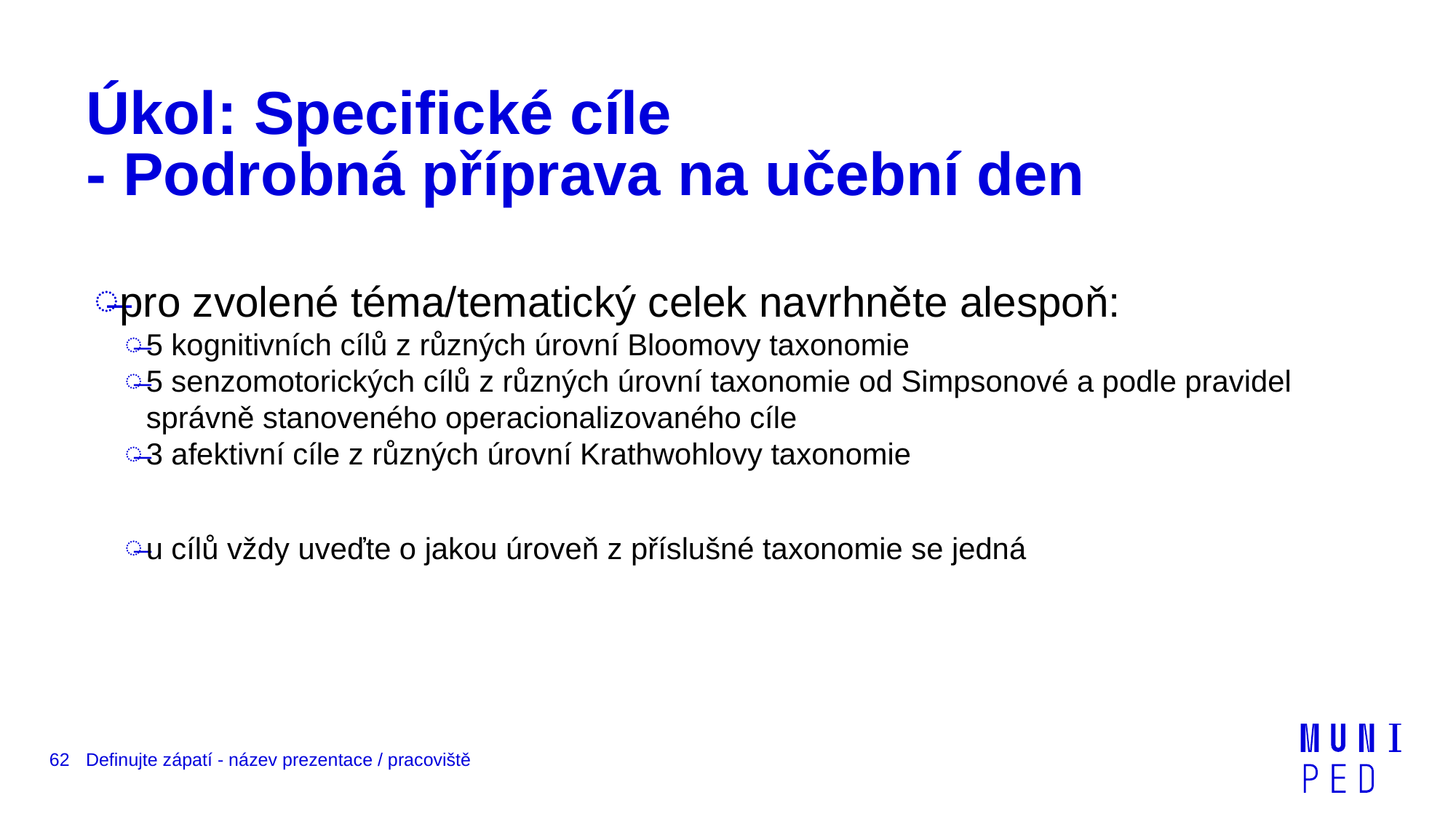

# Úkol: Specifické cíle - Podrobná příprava na učební den
pro zvolené téma/tematický celek navrhněte alespoň:
5 kognitivních cílů z různých úrovní Bloomovy taxonomie
5 senzomotorických cílů z různých úrovní taxonomie od Simpsonové a podle pravidel správně stanoveného operacionalizovaného cíle
3 afektivní cíle z různých úrovní Krathwohlovy taxonomie

u cílů vždy uveďte o jakou úroveň z příslušné taxonomie se jedná
62
Definujte zápatí - název prezentace / pracoviště